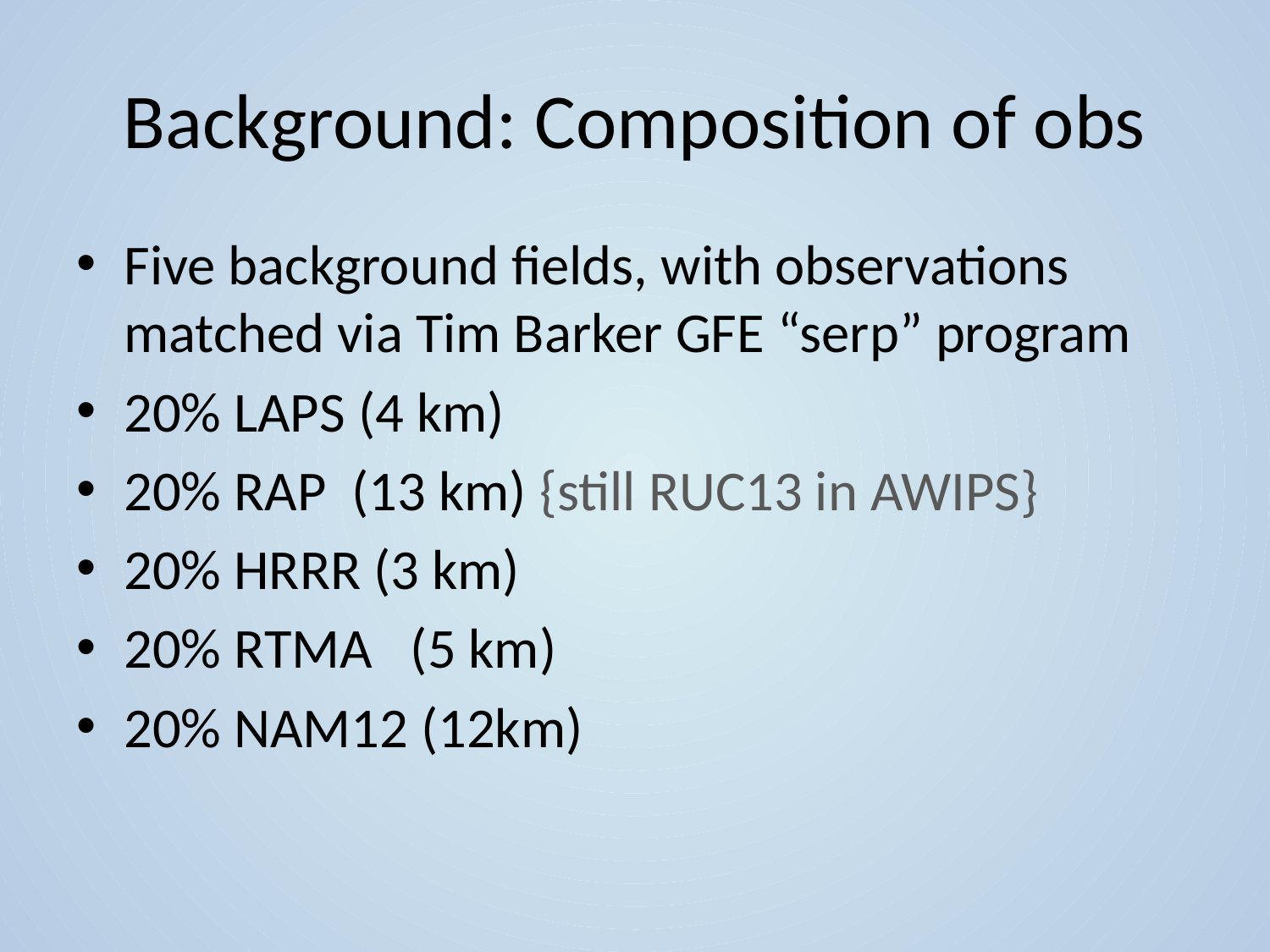

# Background: Composition of obs
Five background fields, with observations matched via Tim Barker GFE “serp” program
20% LAPS (4 km)
20% RAP  (13 km) {still RUC13 in AWIPS}
20% HRRR (3 km)
20% RTMA   (5 km)
20% NAM12 (12km)